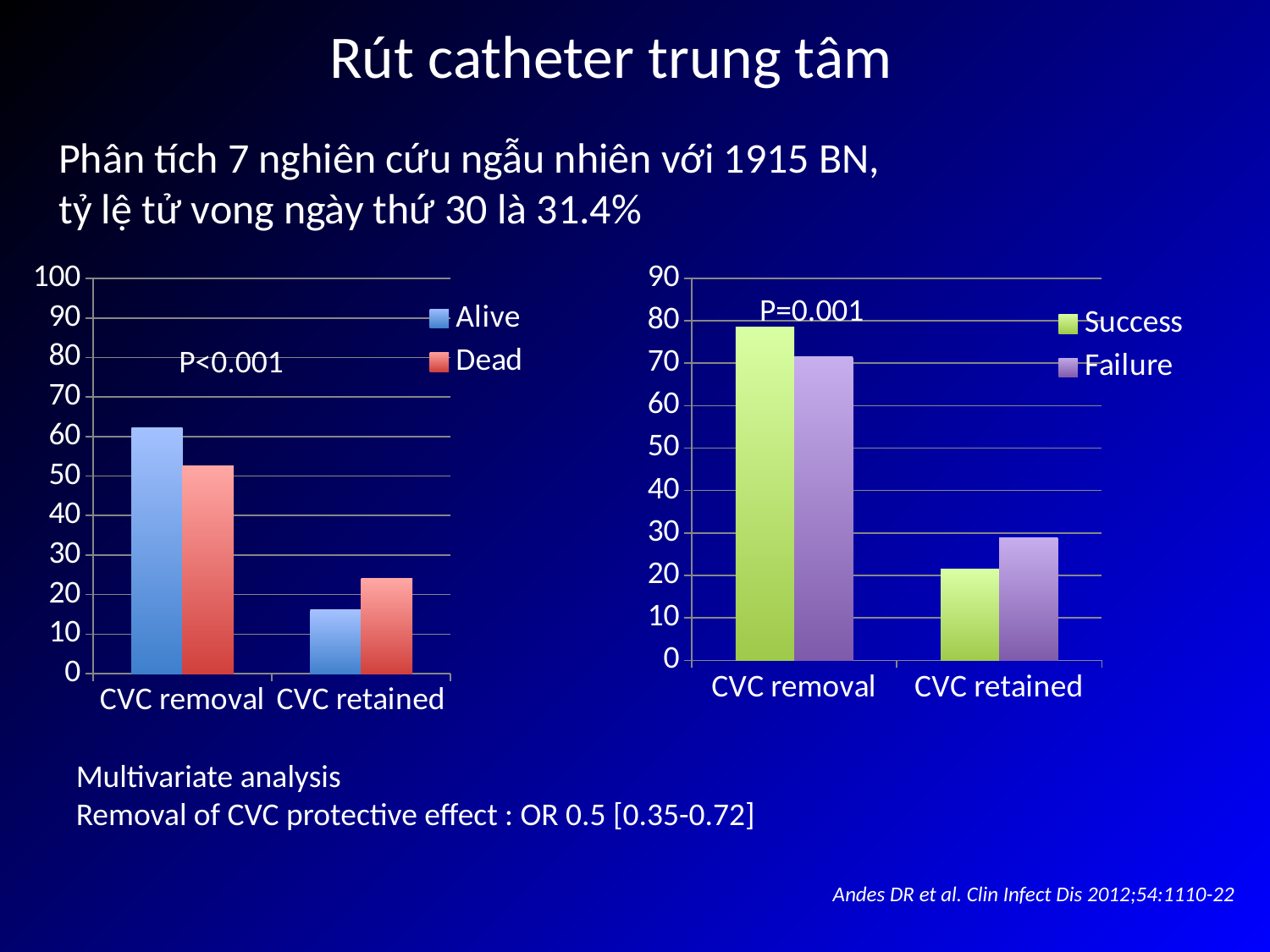

# Rút catheter trung tâm
Phân tích 7 nghiên cứu ngẫu nhiên với 1915 BN,
tỷ lệ tử vong ngày thứ 30 là 31.4%

### Chart

| Category | Alive | Dead |
|---|---|---|
| CVC removal | 62.2 | 52.6 |
| CVC retained | 16.2 | 24.1 |

### Chart

| Category | Success | Failure |
|---|---|---|
| CVC removal | 78.5 | 71.6 |
| CVC retained | 21.5 | 28.9 |
P=0.001
P<0.001
Multivariate analysis
Removal of CVC protective effect : OR 0.5 [0.35-0.72]
Andes DR et al. Clin Infect Dis 2012;54:1110-22